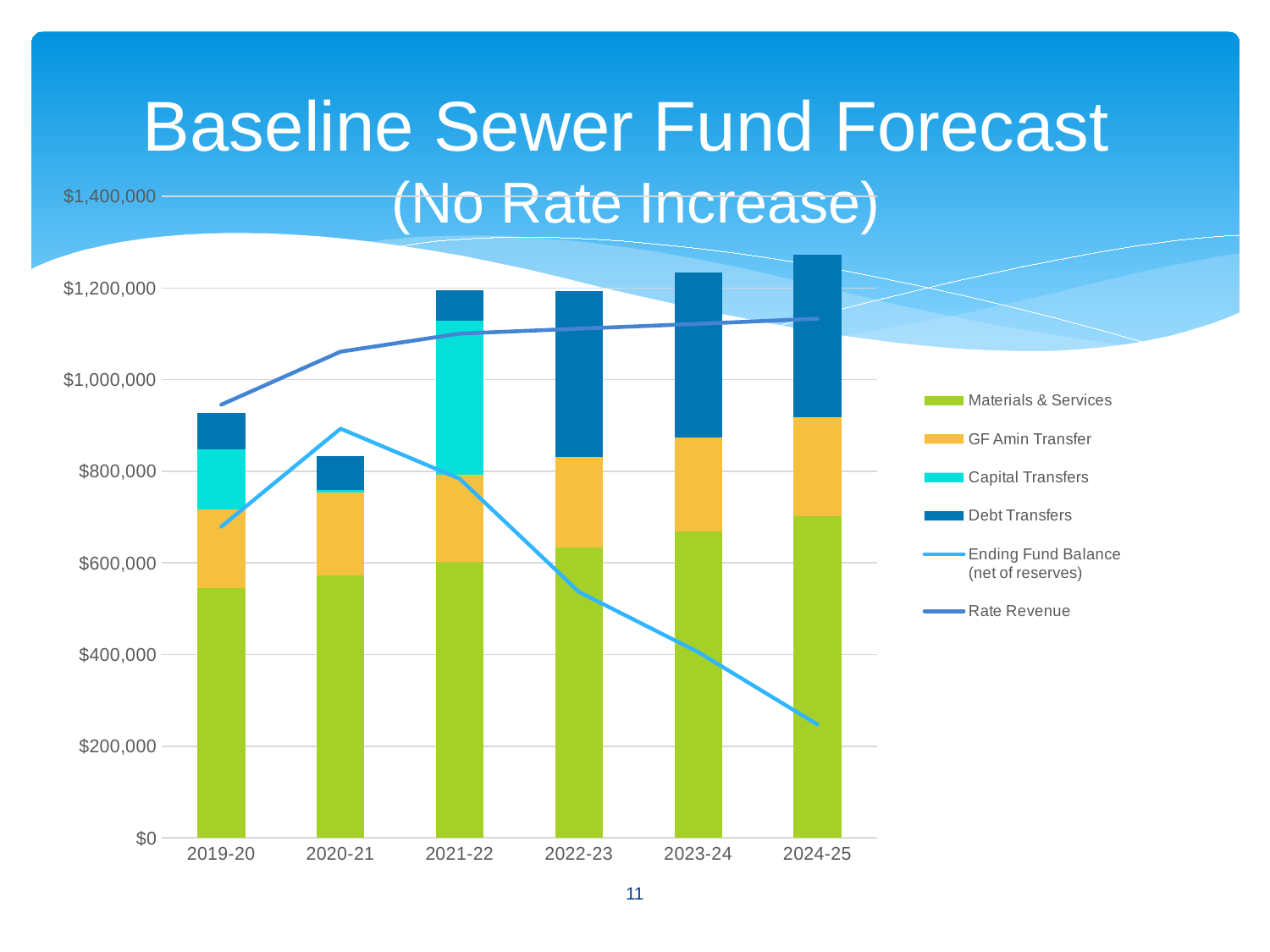

# Baseline Sewer Fund Forecast (No Rate Increase)

### Chart

| Category | Materials & Services | GF Amin Transfer | Capital Transfers | Debt Transfers | Ending Fund Balance (net of reserves) | Rate Revenue |
|---|---|---|---|---|---|---|
| 2019-20 | 544000.0 | 173502.0 | 130000.0 | 80274.0 | 678922.4851780825 | 945273.0 |
| 2020-21 | 572570.0 | 181203.87 | 5700.0 | 73129.0 | 892878.5192876719 | 1060922.8400000003 |
| 2021-22 | 602657.35 | 189251.9043 | 336540.0 | 66045.09090909082 | 783502.5178110844 | 1100431.4000000004 |
| 2022-23 | 634343.3442499998 | 197661.853947 | 0.0 | 360857.1818181818 | 536525.6510422144 | 1111045.6400000001 |
| 2023-24 | 667713.6617837498 | 206450.19525363002 | 0.0 | 358998.1818181818 | 405149.68782701343 | 1121659.88 |
| 2024-25 | 702858.6041258562 | 215634.16356996272 | 0.0 | 353256.63636363635 | 247234.69818755554 | 1132863.7999999998 |
11